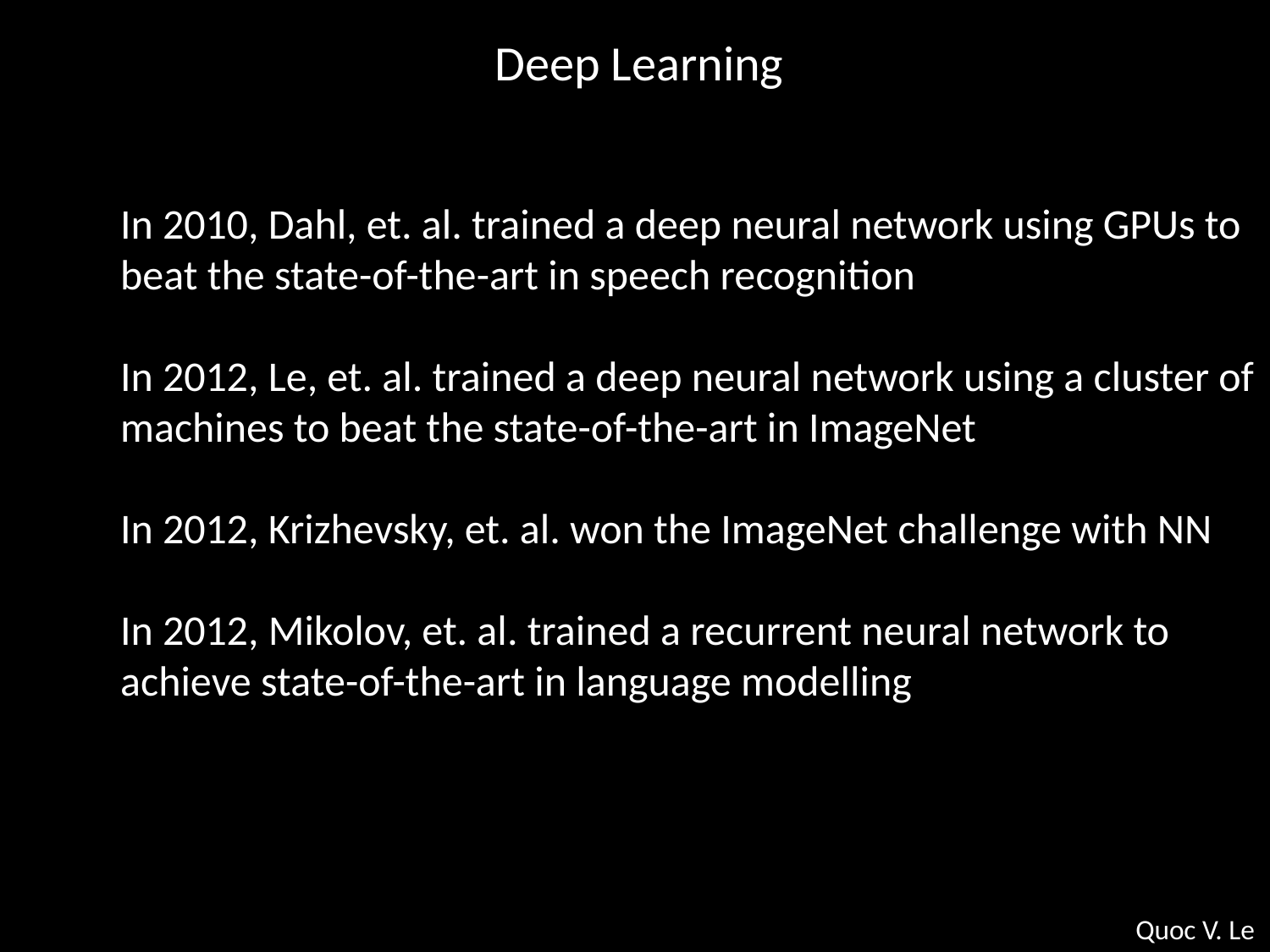

Deep Learning
In 2010, Dahl, et. al. trained a deep neural network using GPUs to beat the state-of-the-art in speech recognition

In 2012, Le, et. al. trained a deep neural network using a cluster of machines to beat the state-of-the-art in ImageNet

In 2012, Krizhevsky, et. al. won the ImageNet challenge with NN

In 2012, Mikolov, et. al. trained a recurrent neural network to achieve state-of-the-art in language modelling

Quoc V. Le